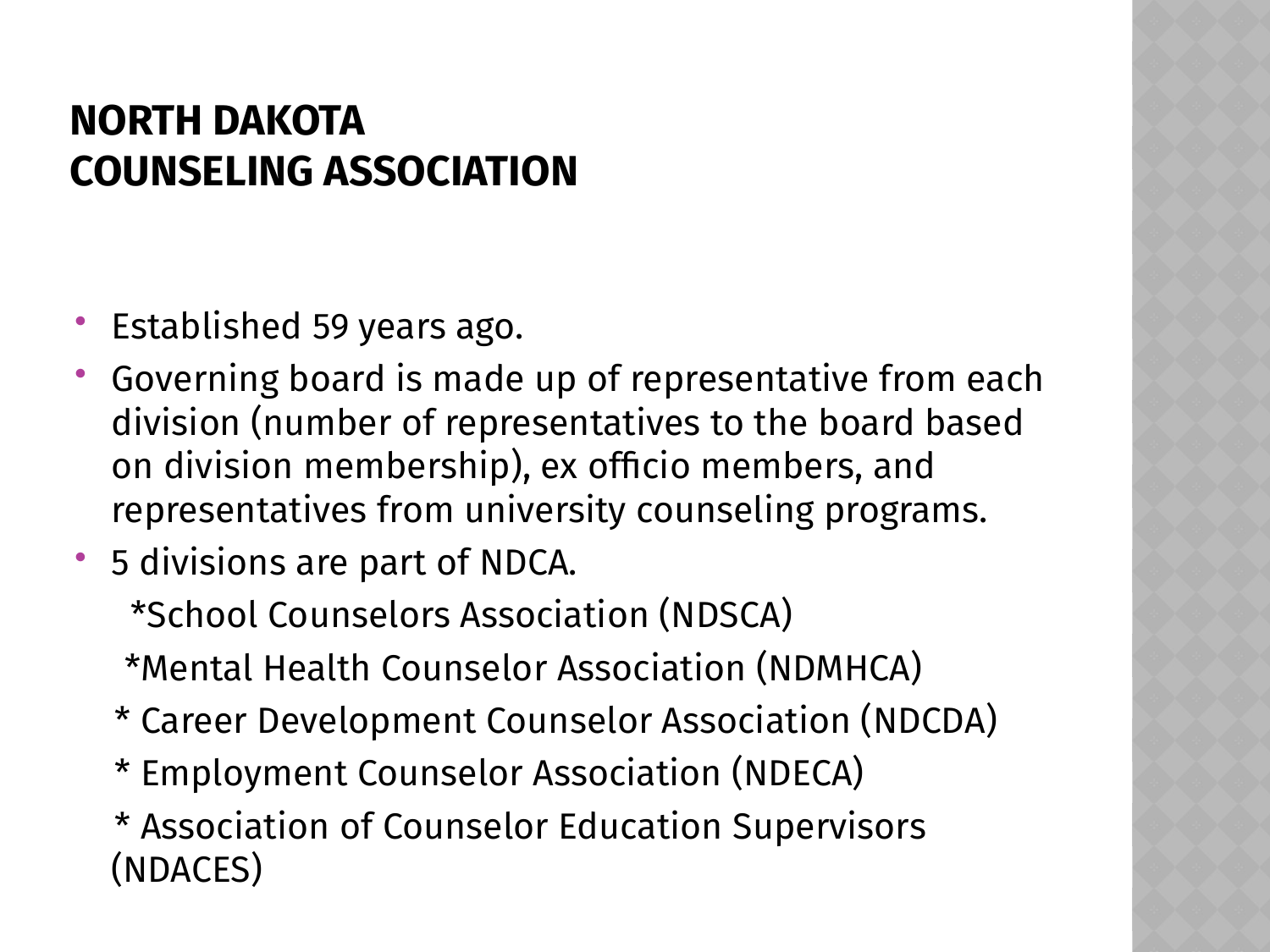

# North Dakota counseling Association
Established 59 years ago.
Governing board is made up of representative from each division (number of representatives to the board based on division membership), ex officio members, and representatives from university counseling programs.
5 divisions are part of NDCA.
	  *School Counselors Association (NDSCA)
     *Mental Health Counselor Association (NDMHCA)
    * Career Development Counselor Association (NDCDA)
    * Employment Counselor Association (NDECA)
    * Association of Counselor Education Supervisors          (NDACES)